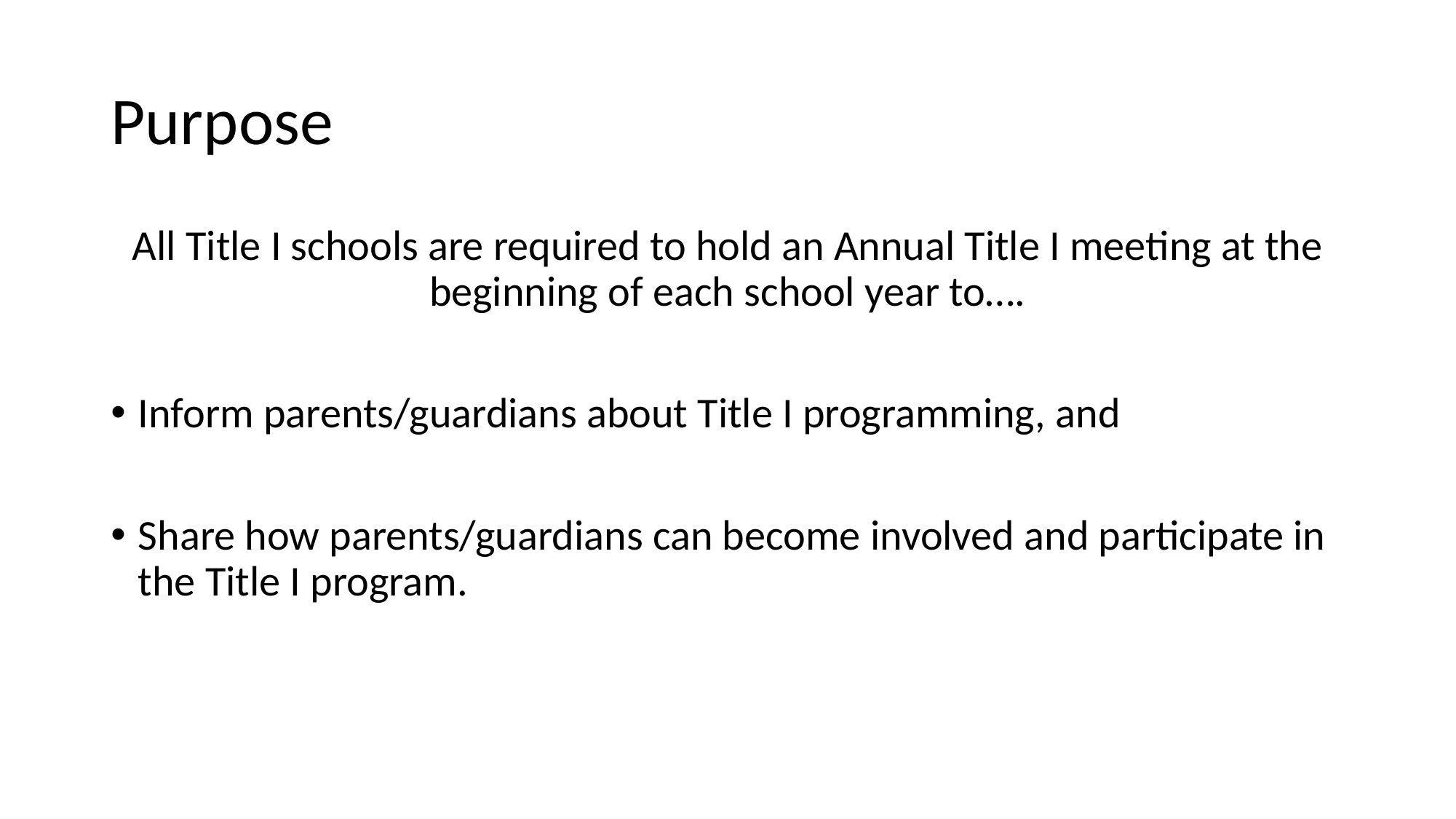

# Purpose
All Title I schools are required to hold an Annual Title I meeting at the beginning of each school year to….

Inform parents/guardians about Title I programming, and

Share how parents/guardians can become involved and participate in the Title I program.